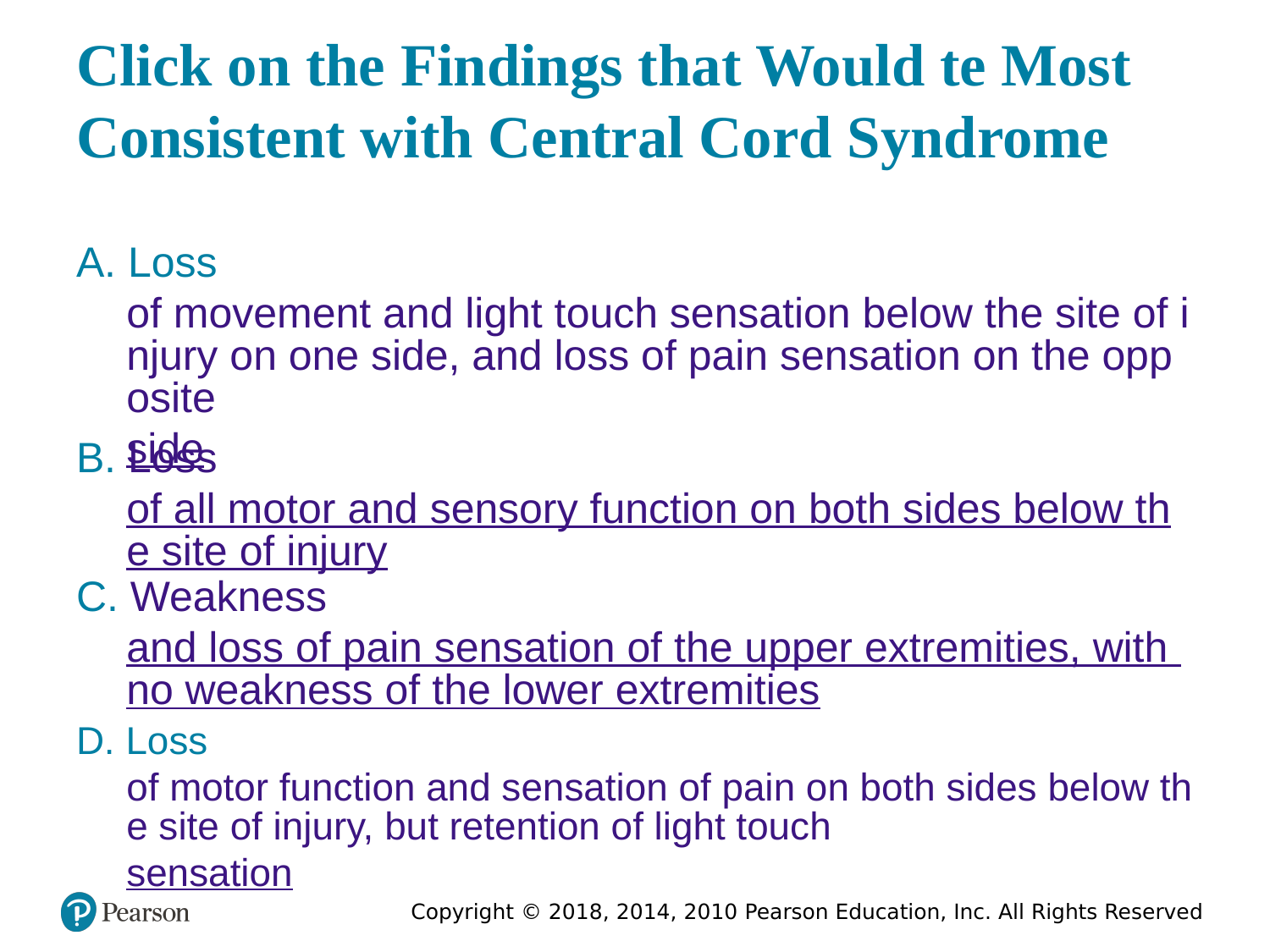

# Click on the Findings that Would te Most Consistent with Central Cord Syndrome
A. Loss of movement and light touch sensation below the site of injury on one side, and loss of pain sensation on the opposite side
B. Loss of all motor and sensory function on both sides below the site of injury
C. Weakness and loss of pain sensation of the upper extremities, with no weakness of the lower extremities
D. Loss of motor function and sensation of pain on both sides below the site of injury, but retention of light touch sensation